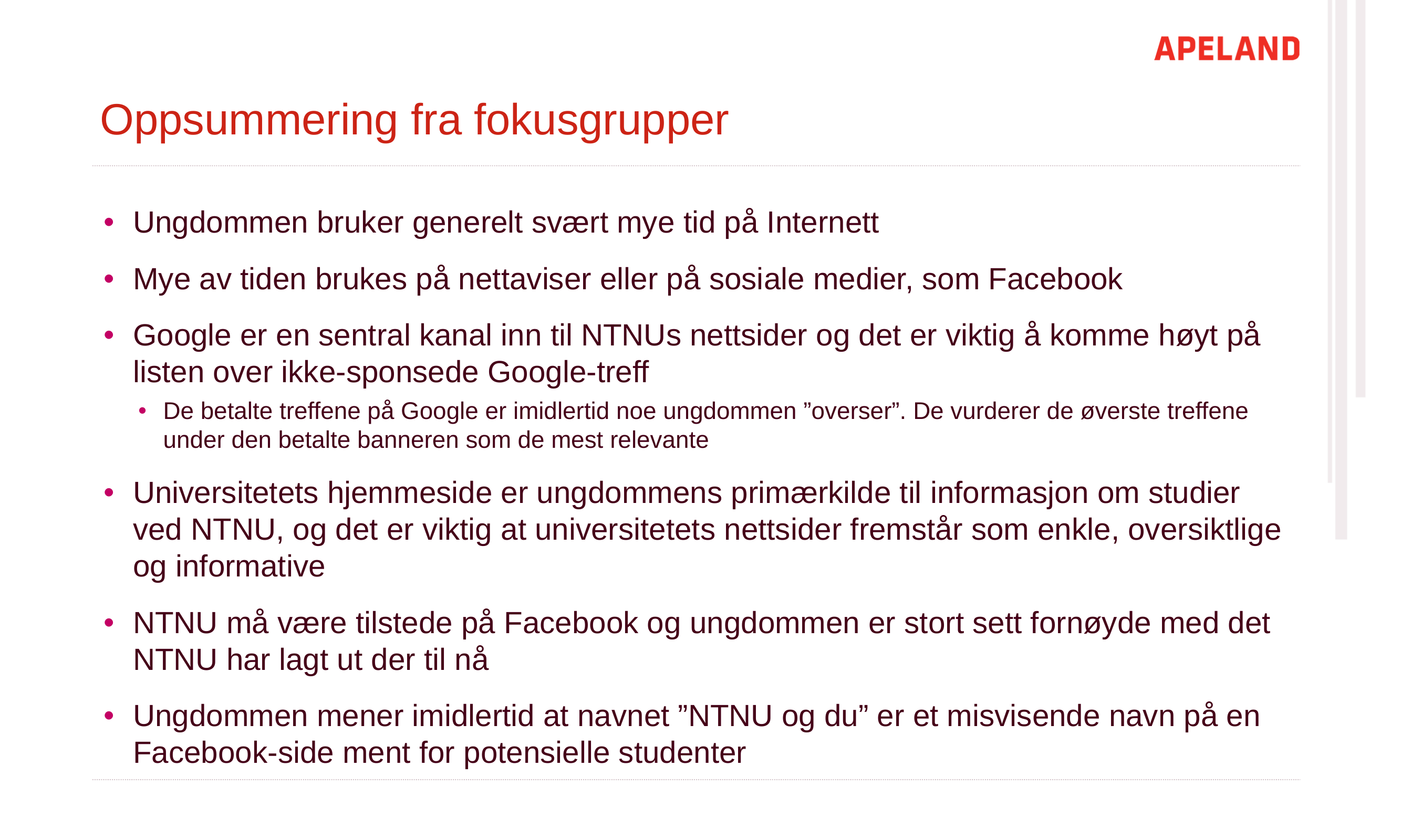

# Oppsummering fra fokusgrupper
Ungdommen bruker generelt svært mye tid på Internett
Mye av tiden brukes på nettaviser eller på sosiale medier, som Facebook
Google er en sentral kanal inn til NTNUs nettsider og det er viktig å komme høyt på listen over ikke-sponsede Google-treff
De betalte treffene på Google er imidlertid noe ungdommen ”overser”. De vurderer de øverste treffene under den betalte banneren som de mest relevante
Universitetets hjemmeside er ungdommens primærkilde til informasjon om studier ved NTNU, og det er viktig at universitetets nettsider fremstår som enkle, oversiktlige og informative
NTNU må være tilstede på Facebook og ungdommen er stort sett fornøyde med det NTNU har lagt ut der til nå
Ungdommen mener imidlertid at navnet ”NTNU og du” er et misvisende navn på en Facebook-side ment for potensielle studenter